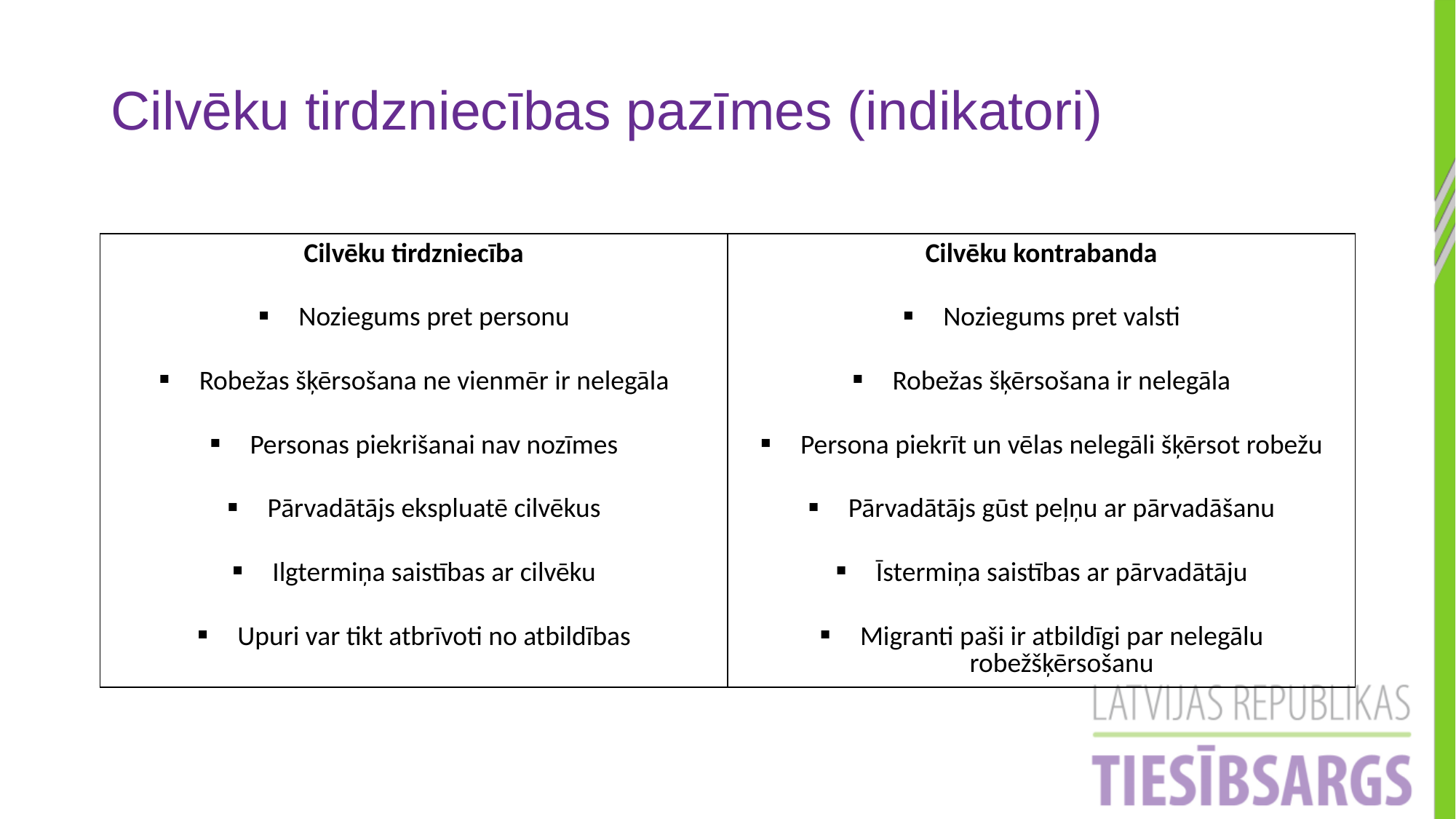

# Cilvēku tirdzniecības pazīmes (indikatori)
| Cilvēku tirdzniecība Noziegums pret personu Robežas šķērsošana ne vienmēr ir nelegāla Personas piekrišanai nav nozīmes Pārvadātājs ekspluatē cilvēkus Ilgtermiņa saistības ar cilvēku Upuri var tikt atbrīvoti no atbildības | Cilvēku kontrabanda Noziegums pret valsti Robežas šķērsošana ir nelegāla Persona piekrīt un vēlas nelegāli šķērsot robežu Pārvadātājs gūst peļņu ar pārvadāšanu Īstermiņa saistības ar pārvadātāju Migranti paši ir atbildīgi par nelegālu robežšķērsošanu |
| --- | --- |